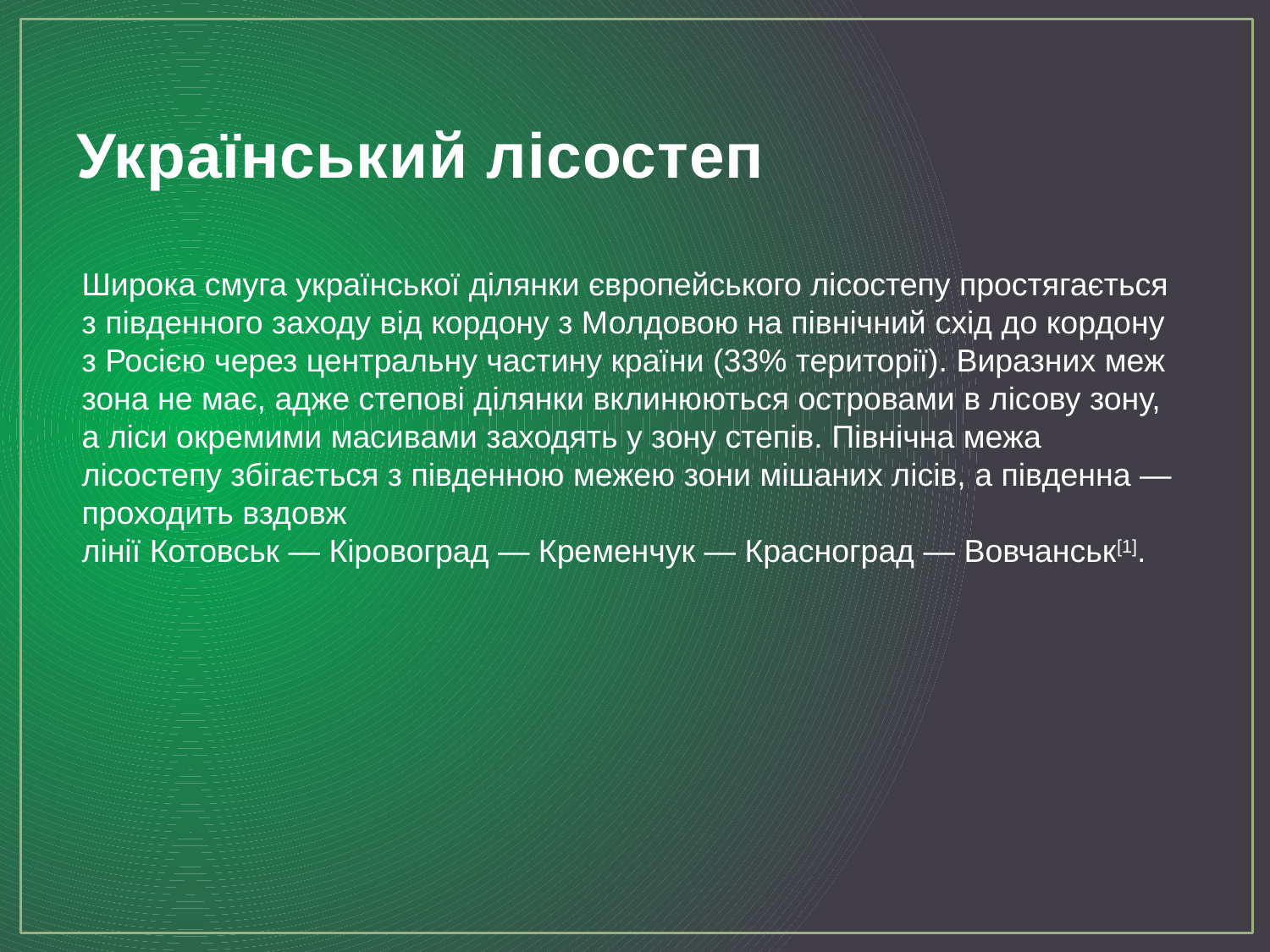

# Український лісостеп
Широка смуга української ділянки європейського лісостепу простягається з південного заходу від кордону з Молдовою на північний схід до кордону з Росією через центральну частину країни (33% території). Виразних меж зона не має, адже степові ділянки вклинюються островами в лісову зону, а ліси окремими масивами заходять у зону степів. Північна межа лісостепу збігається з південною межею зони мішаних лісів, а південна — проходить вздовж лінії Котовськ — Кіровоград — Кременчук — Красноград — Вовчанськ[1].